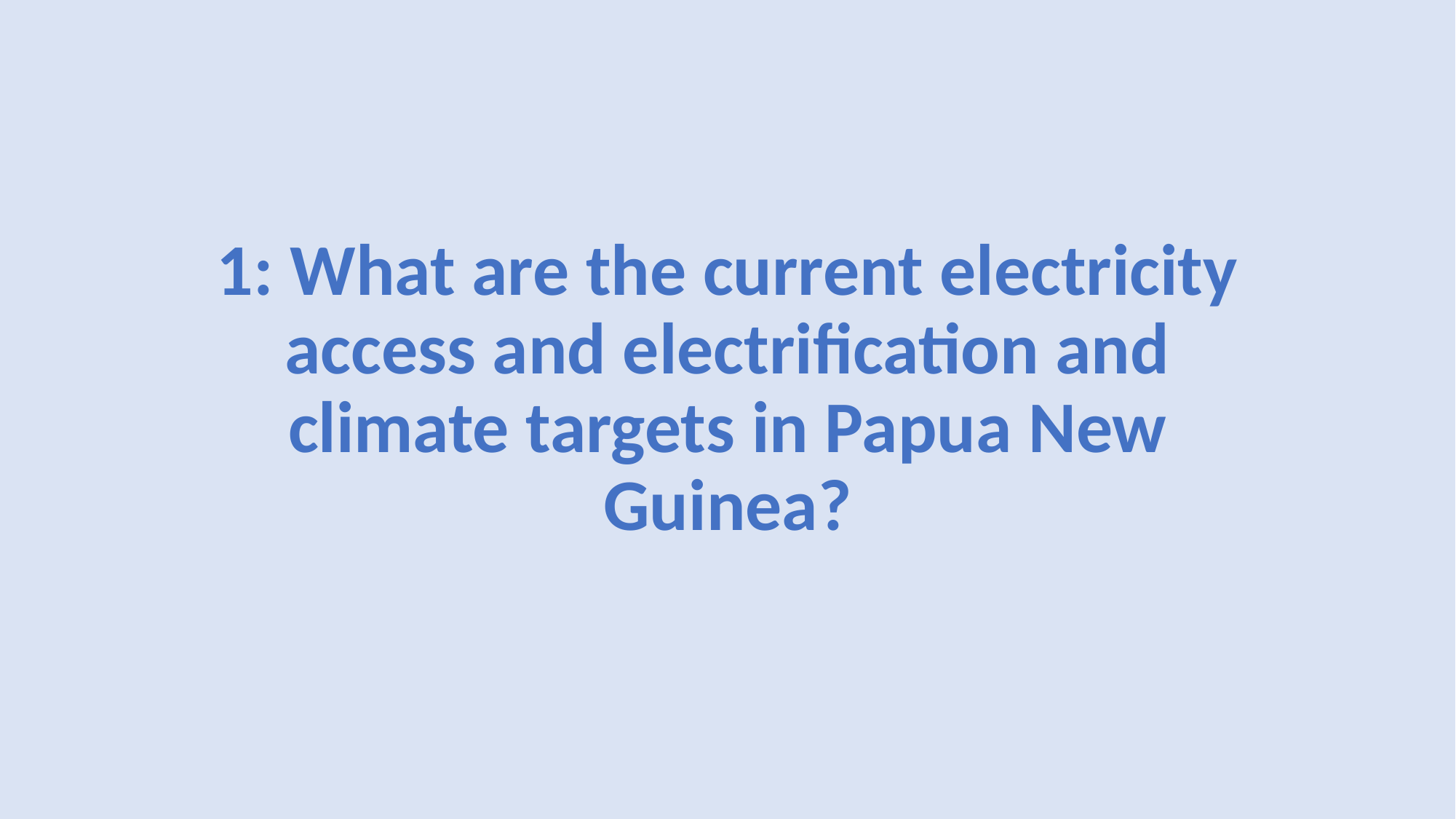

# 1: What are the current electricity access and electrification and climate targets in Papua New Guinea?